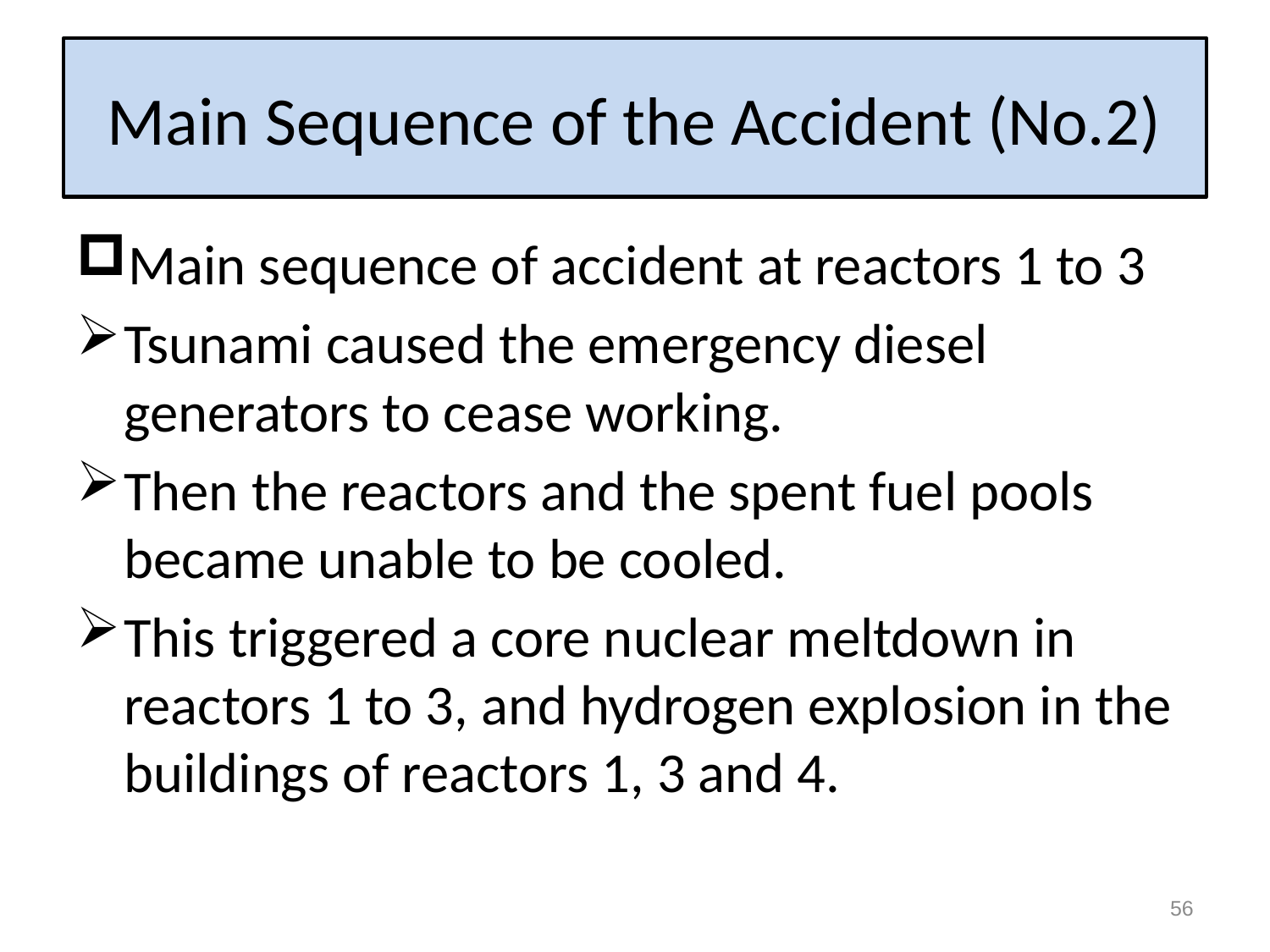

# Main Sequence of the Accident (No.2)
Main sequence of accident at reactors 1 to 3
Tsunami caused the emergency diesel generators to cease working.
Then the reactors and the spent fuel pools became unable to be cooled.
This triggered a core nuclear meltdown in reactors 1 to 3, and hydrogen explosion in the buildings of reactors 1, 3 and 4.
56